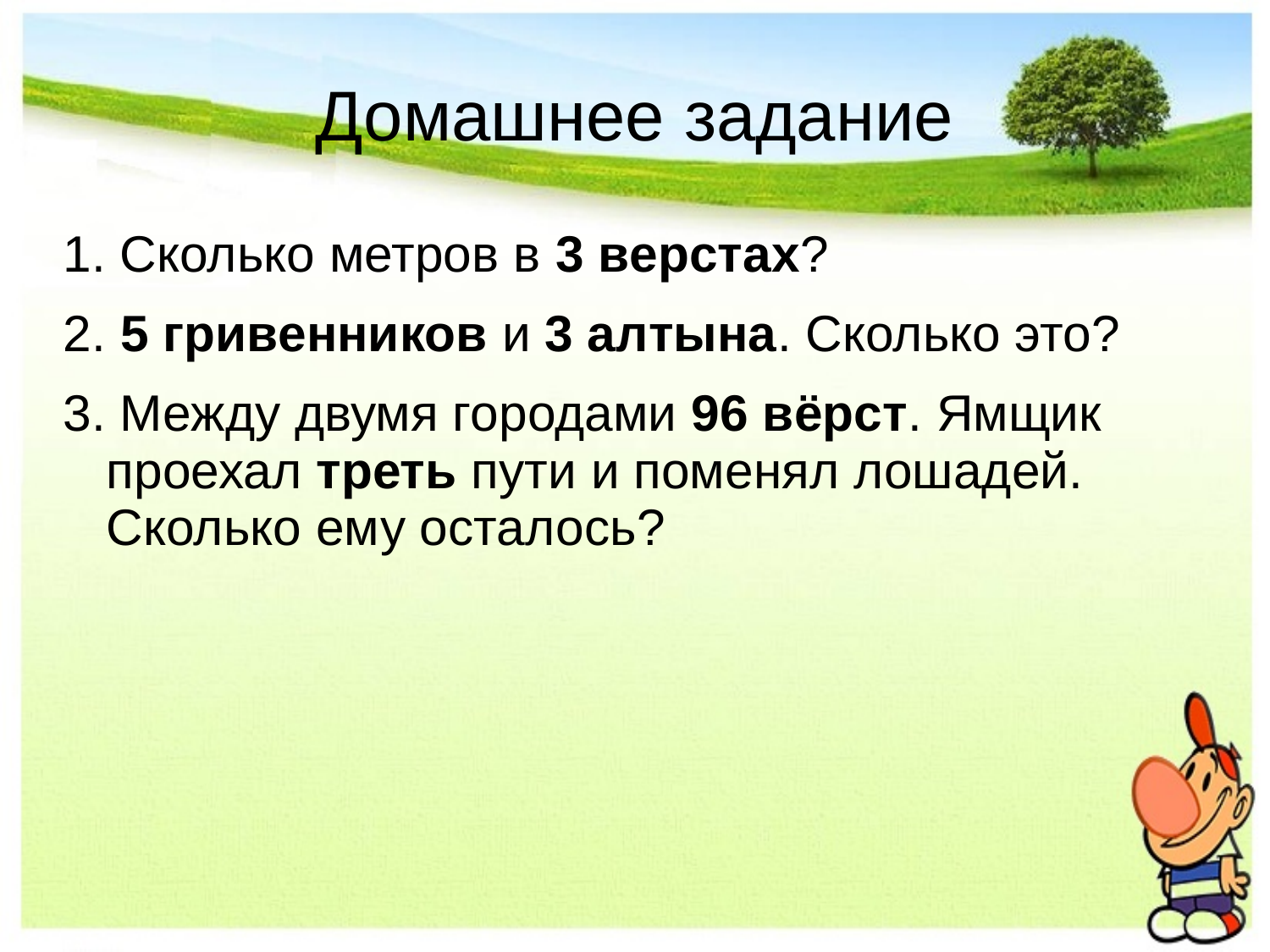

# Домашнее задание
1. Сколько метров в 3 верстах?
2. 5 гривенников и 3 алтына. Сколько это?
3. Между двумя городами 96 вёрст. Ямщик проехал треть пути и поменял лошадей. Сколько ему осталось?